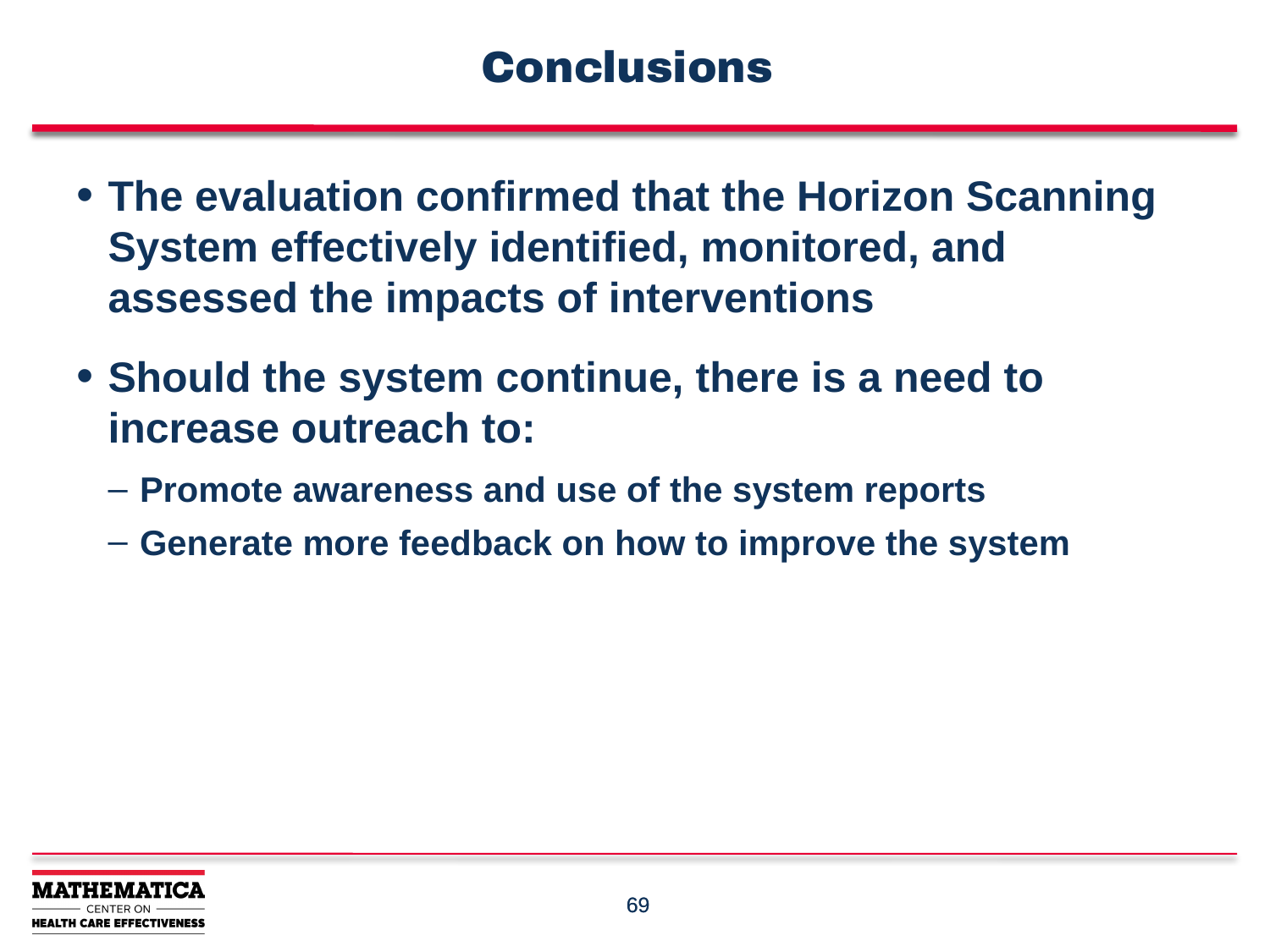

# Conclusions
The evaluation confirmed that the Horizon Scanning System effectively identified, monitored, and assessed the impacts of interventions
Should the system continue, there is a need to increase outreach to:
Promote awareness and use of the system reports
Generate more feedback on how to improve the system